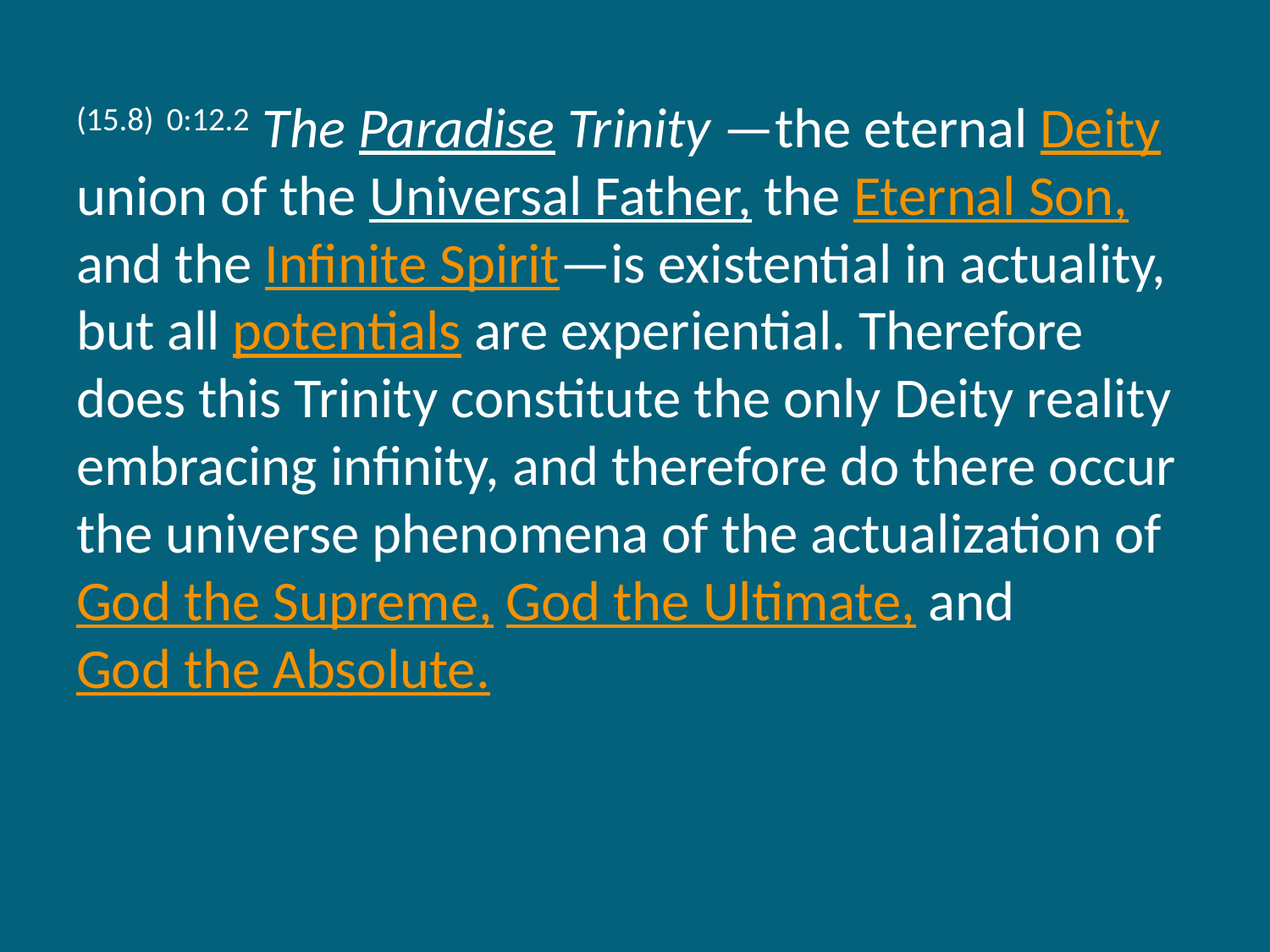

(15.8) 0:12.2 The Paradise Trinity —the eternal Deity union of the Universal Father, the Eternal Son, and the Infinite Spirit—is existential in actuality, but all potentials are experiential. Therefore does this Trinity constitute the only Deity reality embracing infinity, and therefore do there occur the universe phenomena of the actualization of God the Supreme, God the Ultimate, and God the Absolute.